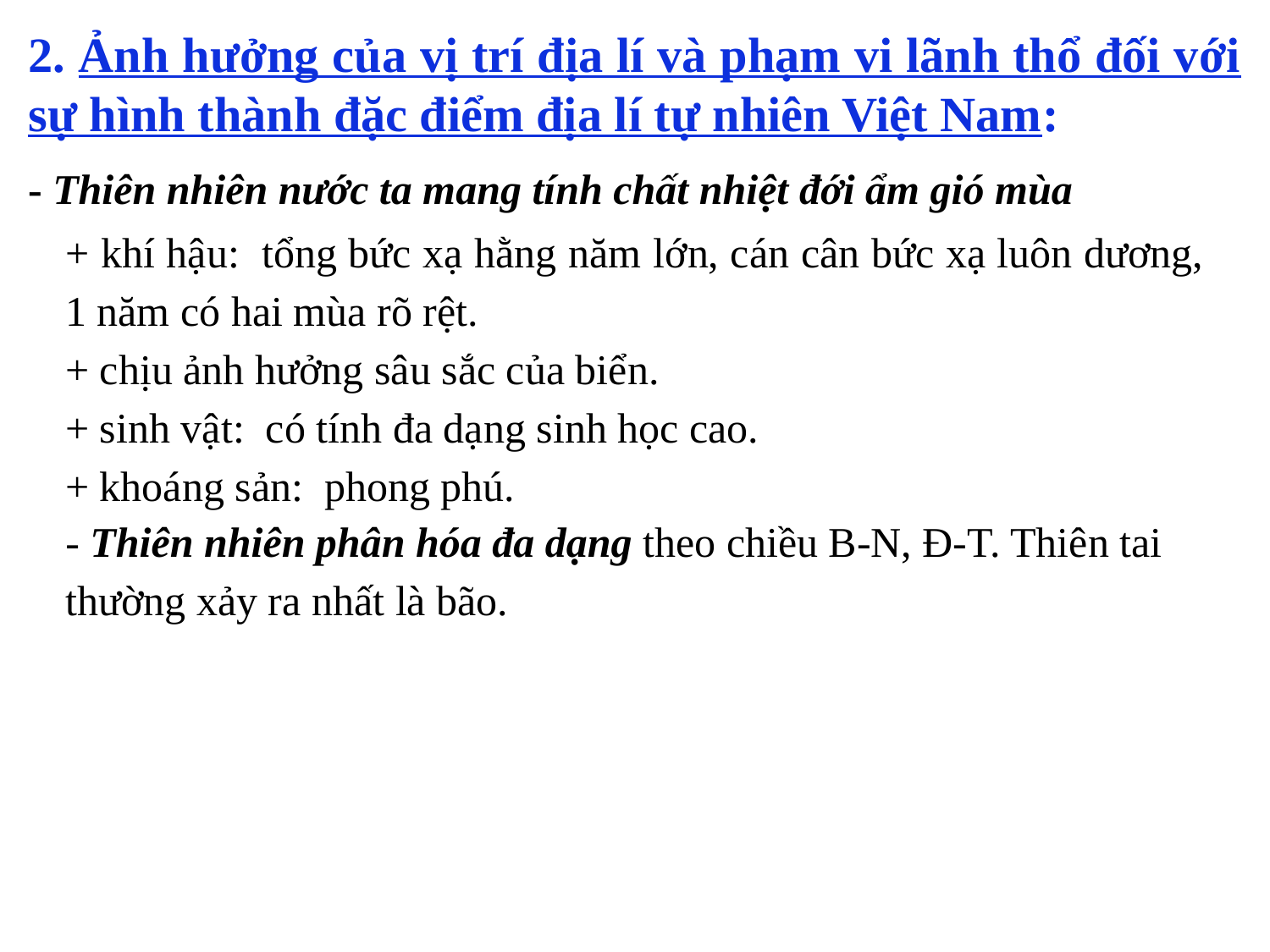

2. Ảnh hưởng của vị trí địa lí và phạm vi lãnh thổ đối với sự hình thành đặc điểm địa lí tự nhiên Việt Nam:
- Thiên nhiên nước ta mang tính chất nhiệt đới ẩm gió mùa
+ khí hậu:  tổng bức xạ hằng năm lớn, cán cân bức xạ luôn dương, 1 năm có hai mùa rõ rệt.
+ chịu ảnh hưởng sâu sắc của biển.
+ sinh vật:  có tính đa dạng sinh học cao.
+ khoáng sản:  phong phú.
- Thiên nhiên phân hóa đa dạng theo chiều B-N, Đ-T. Thiên tai thường xảy ra nhất là bão.